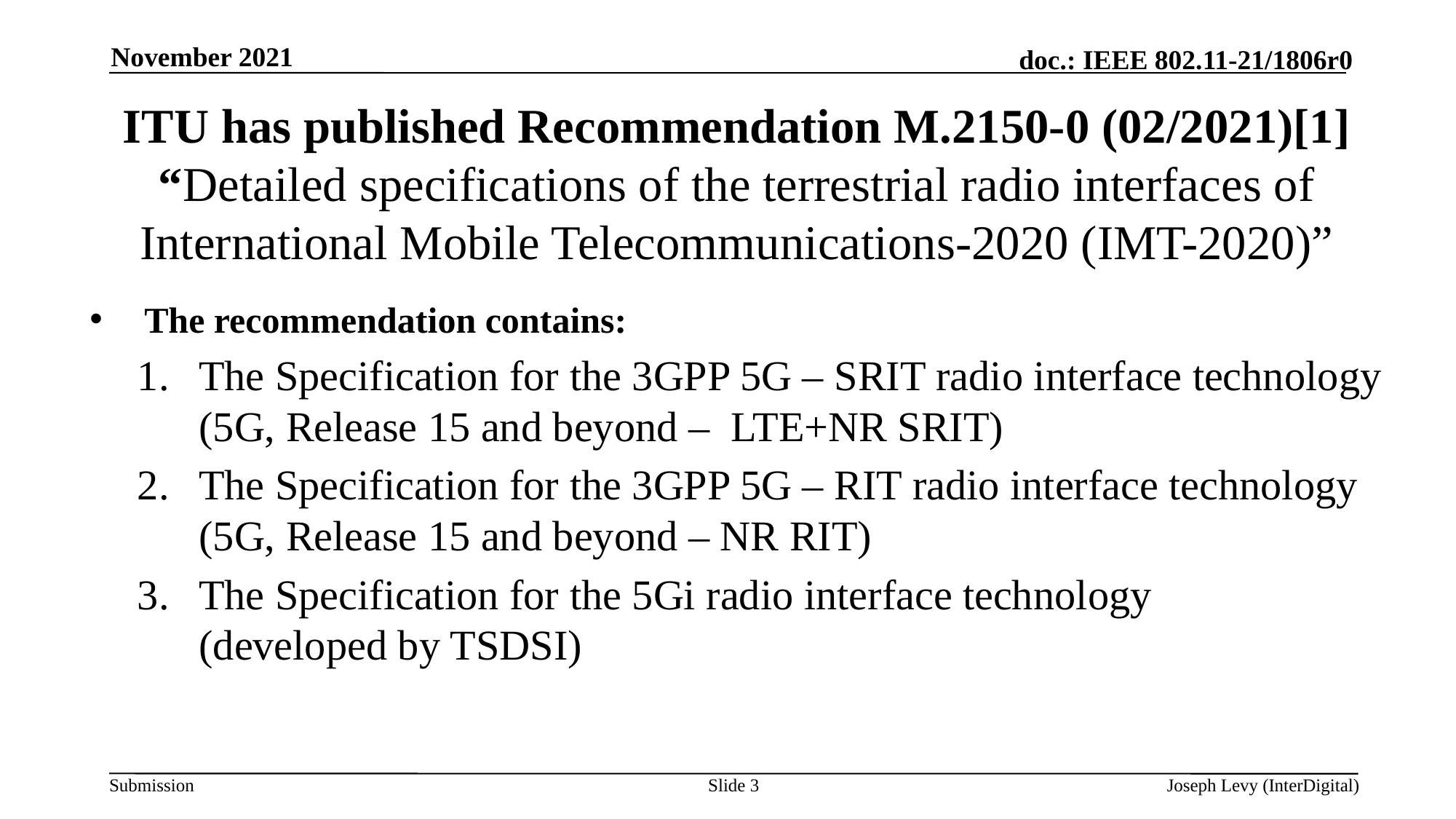

November 2021
# ITU has published Recommendation M.2150-0 (02/2021)[1] “Detailed specifications of the terrestrial radio interfaces of International Mobile Telecommunications-2020 (IMT-2020)”
The recommendation contains:
The Specification for the 3GPP 5G – SRIT radio interface technology
(5G, Release 15 and beyond –  LTE+NR SRIT)
The Specification for the 3GPP 5G – RIT radio interface technology
(5G, Release 15 and beyond – NR RIT)
The Specification for the 5Gi radio interface technology
(developed by TSDSI)
Slide 3
Joseph Levy (InterDigital)